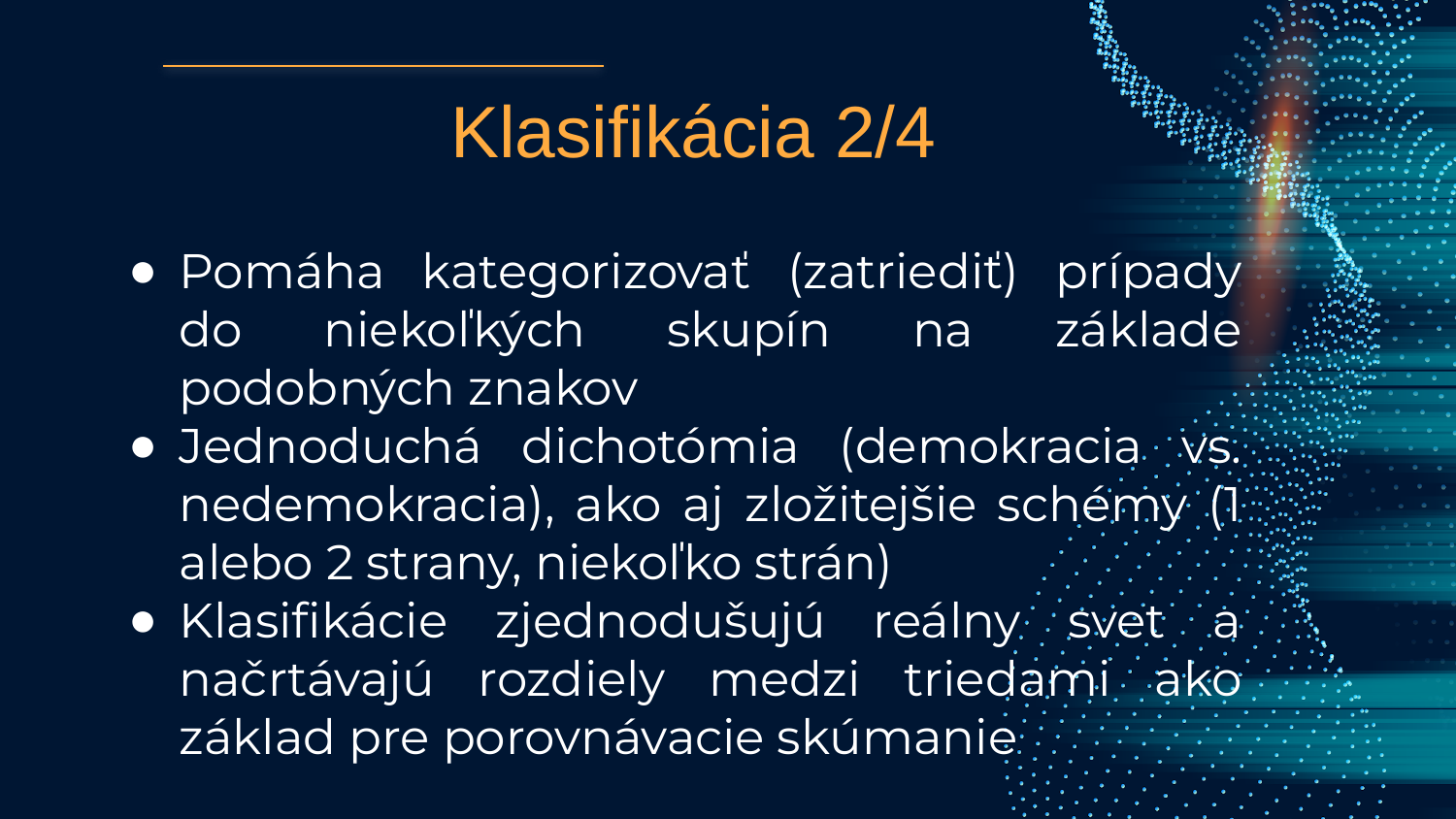

# Klasifikácia 2/4
Pomáha kategorizovať (zatriediť) prípady do niekoľkých skupín na základe podobných znakov
Jednoduchá dichotómia (demokracia vs. nedemokracia), ako aj zložitejšie schémy (1 alebo 2 strany, niekoľko strán)
Klasifikácie zjednodušujú reálny svet a načrtávajú rozdiely medzi triedami ako základ pre porovnávacie skúmanie